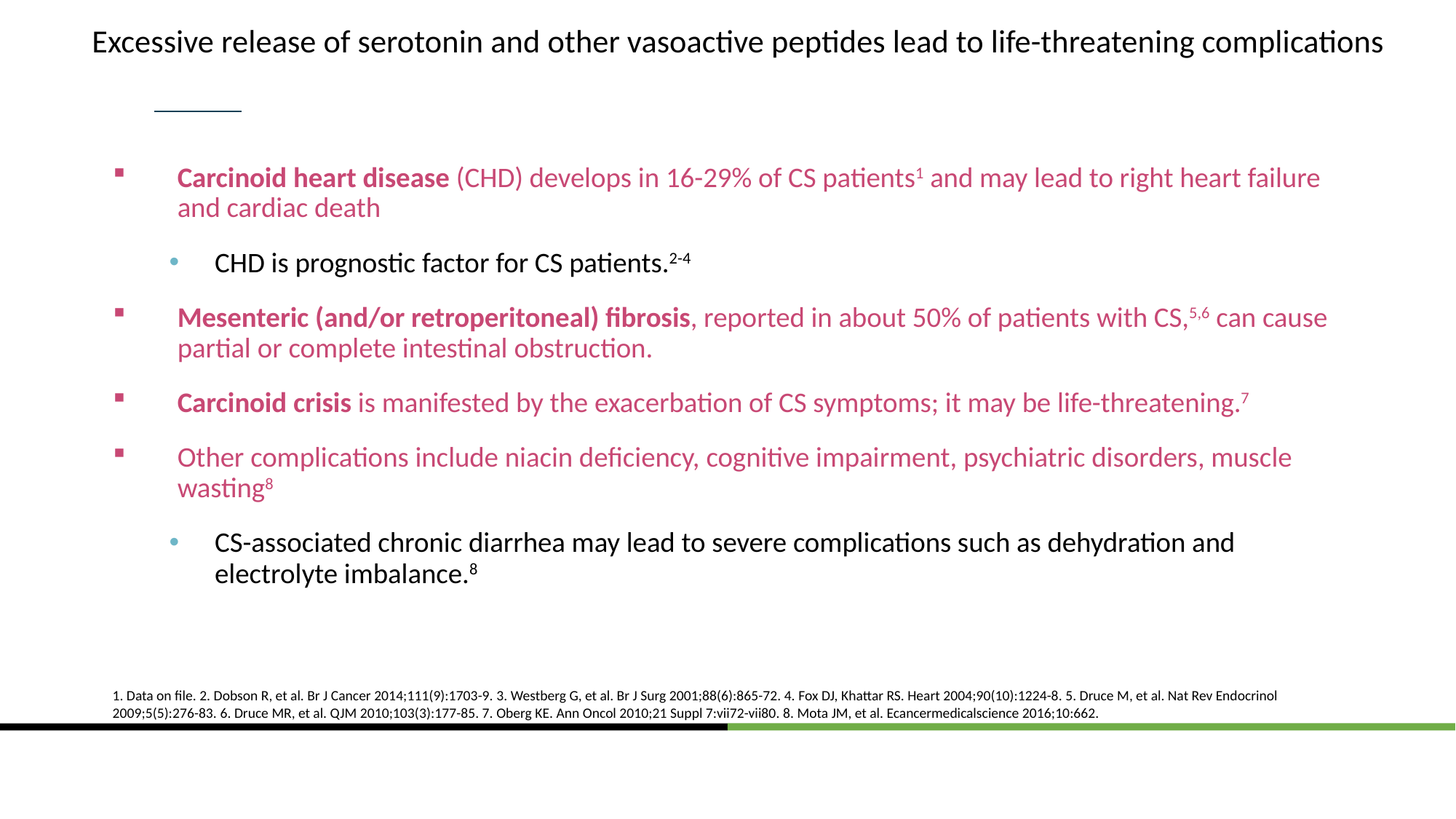

# Excessive release of serotonin and other vasoactive peptides lead to life-threatening complications
Carcinoid heart disease (CHD) develops in 16-29% of CS patients1 and may lead to right heart failure and cardiac death
CHD is prognostic factor for CS patients.2-4
Mesenteric (and/or retroperitoneal) fibrosis, reported in about 50% of patients with CS,5,6 can cause partial or complete intestinal obstruction.
Carcinoid crisis is manifested by the exacerbation of CS symptoms; it may be life-threatening.7
Other complications include niacin deficiency, cognitive impairment, psychiatric disorders, muscle wasting8
CS-associated chronic diarrhea may lead to severe complications such as dehydration and electrolyte imbalance.8
1. Data on file. 2. Dobson R, et al. Br J Cancer 2014;111(9):1703-9. 3. Westberg G, et al. Br J Surg 2001;88(6):865-72. 4. Fox DJ, Khattar RS. Heart 2004;90(10):1224-8. 5. Druce M, et al. Nat Rev Endocrinol 2009;5(5):276-83. 6. Druce MR, et al. QJM 2010;103(3):177-85. 7. Oberg KE. Ann Oncol 2010;21 Suppl 7:vii72-vii80. 8. Mota JM, et al. Ecancermedicalscience 2016;10:662.